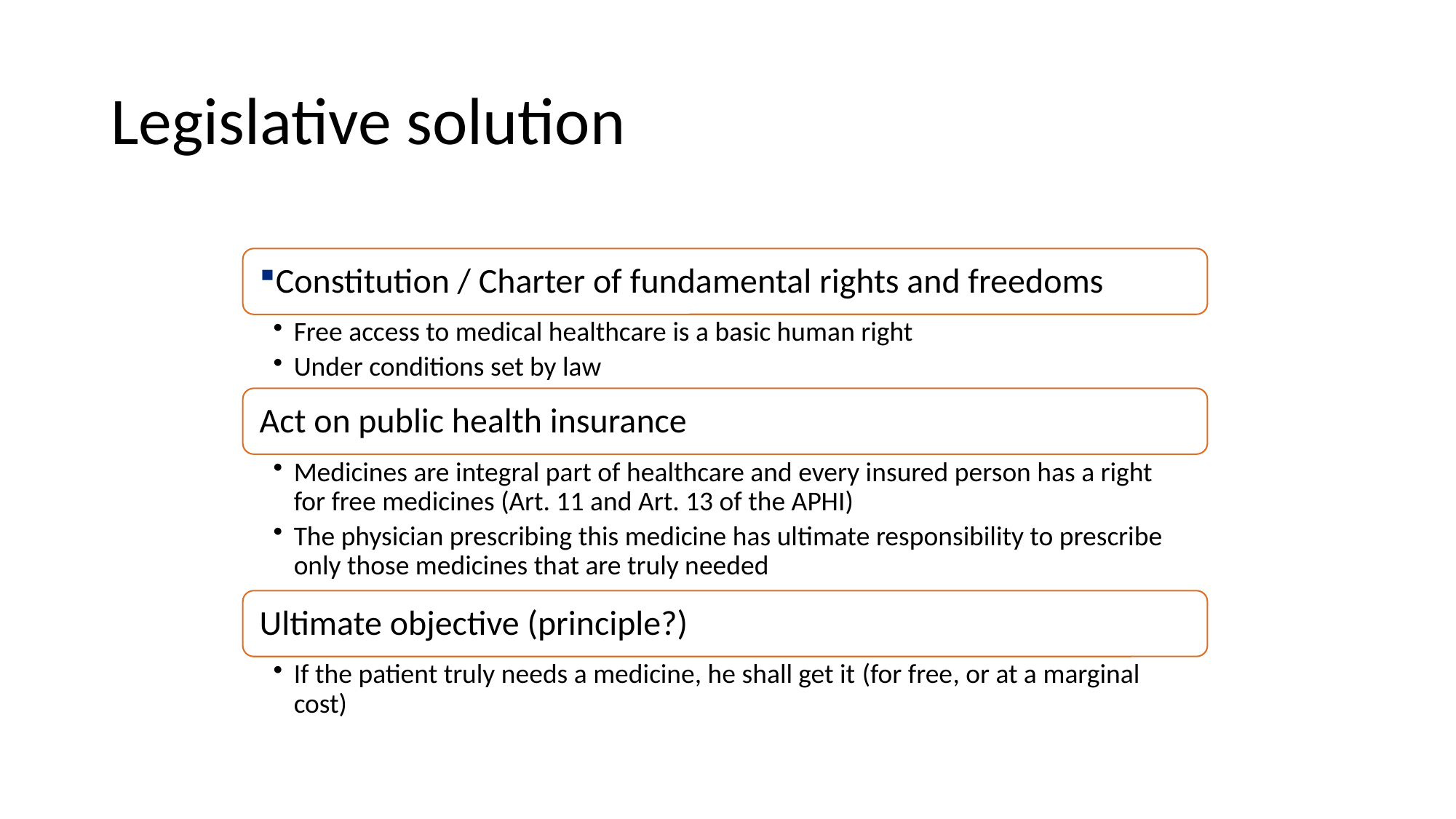

# Legislative solution
Constitution / Charter of fundamental rights and freedoms
Free access to medical healthcare is a basic human right
Under conditions set by law
Act on public health insurance
Medicines are integral part of healthcare and every insured person has a right for free medicines (Art. 11 and Art. 13 of the APHI)
The physician prescribing this medicine has ultimate responsibility to prescribe only those medicines that are truly needed
Ultimate objective (principle?)
If the patient truly needs a medicine, he shall get it (for free, or at a marginal cost)